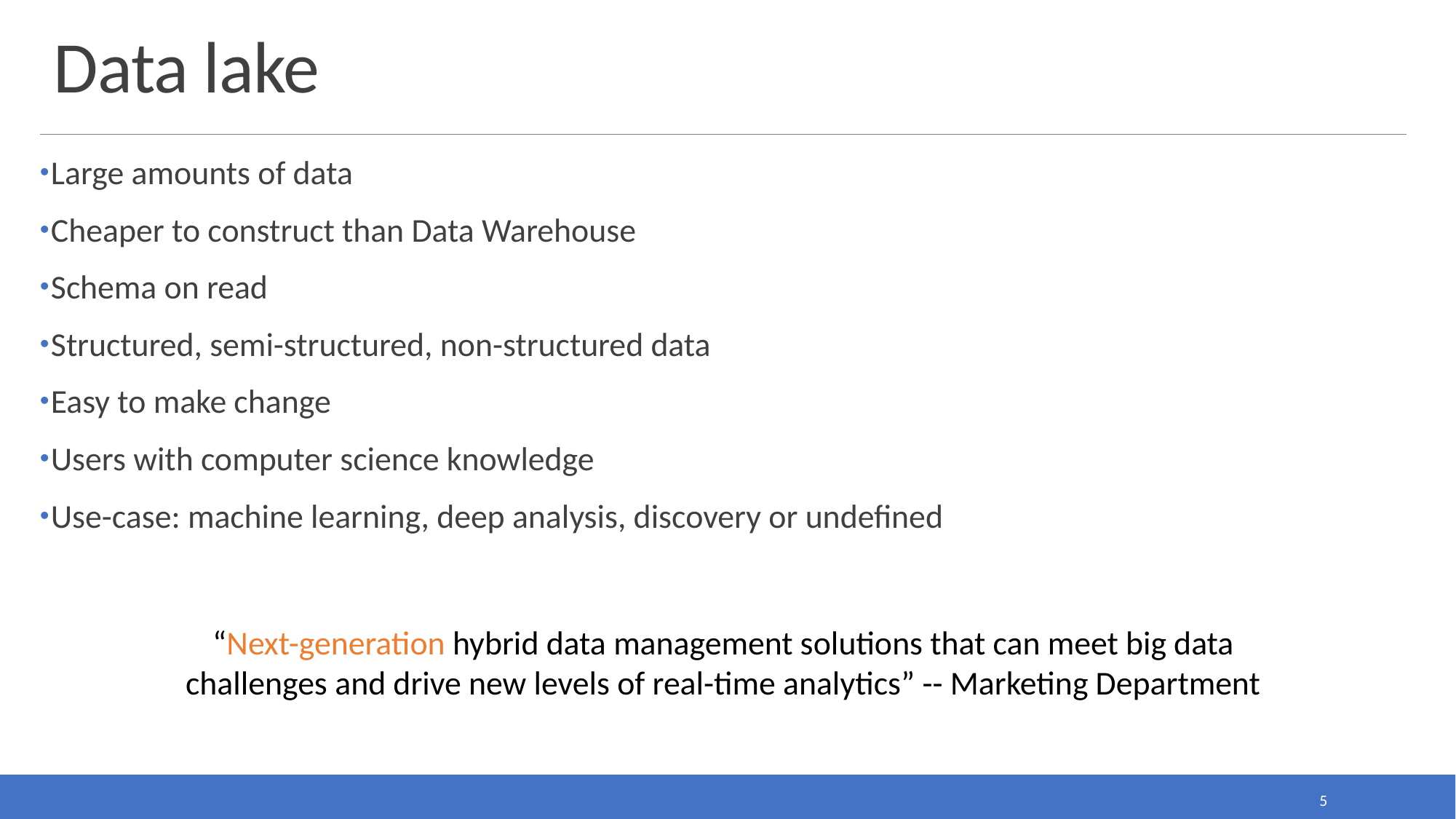

# Data lake
Large amounts of data
Cheaper to construct than Data Warehouse
Schema on read
Structured, semi-structured, non-structured data
Easy to make change
Users with computer science knowledge
Use-case: machine learning, deep analysis, discovery or undefined
“Next-generation hybrid data management solutions that can meet big data challenges and drive new levels of real-time analytics” -- Marketing Department
5